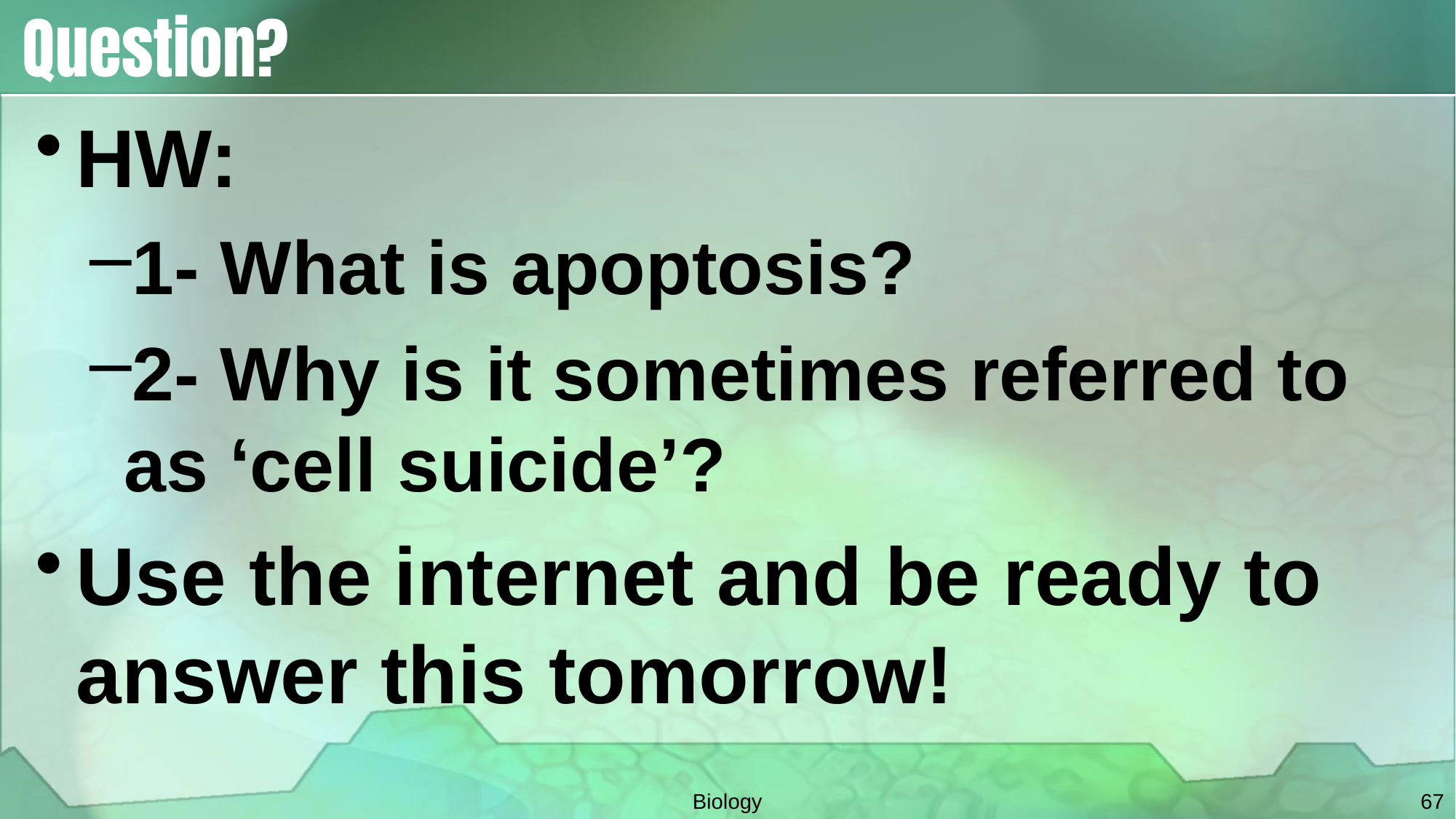

# Question?
HW:
1- What is apoptosis?
2- Why is it sometimes referred to as ‘cell suicide’?
Use the internet and be ready to answer this tomorrow!
Biology
67